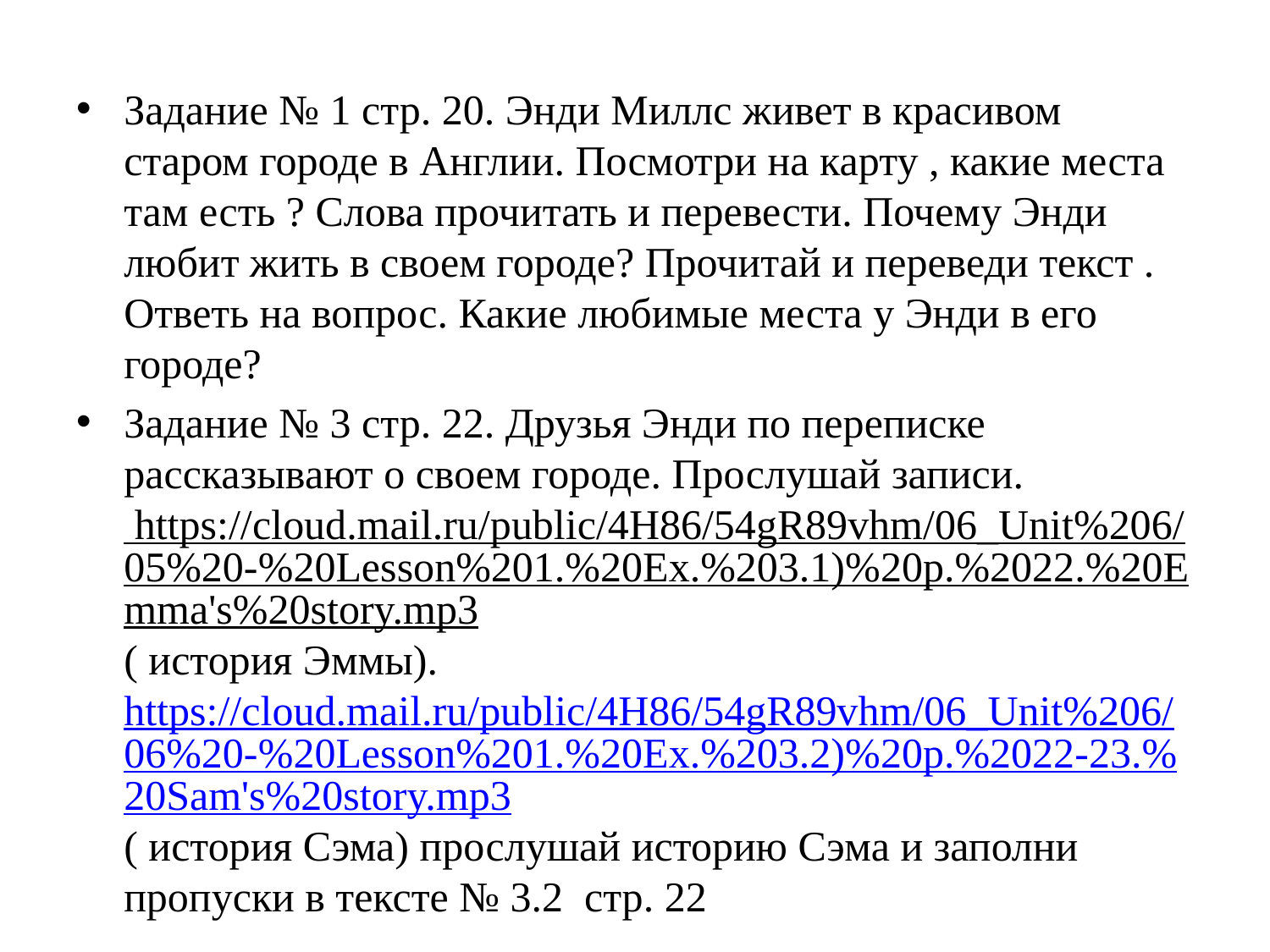

Задание № 1 стр. 20. Энди Миллс живет в красивом старом городе в Англии. Посмотри на карту , какие места там есть ? Слова прочитать и перевести. Почему Энди любит жить в своем городе? Прочитай и переведи текст . Ответь на вопрос. Какие любимые места у Энди в его городе?
Задание № 3 стр. 22. Друзья Энди по переписке рассказывают о своем городе. Прослушай записи. https://cloud.mail.ru/public/4H86/54gR89vhm/06_Unit%206/05%20-%20Lesson%201.%20Ex.%203.1)%20p.%2022.%20Emma's%20story.mp3( история Эммы). https://cloud.mail.ru/public/4H86/54gR89vhm/06_Unit%206/06%20-%20Lesson%201.%20Ex.%203.2)%20p.%2022-23.%20Sam's%20story.mp3( история Сэма) прослушай историю Сэма и заполни пропуски в тексте № 3.2  стр. 22